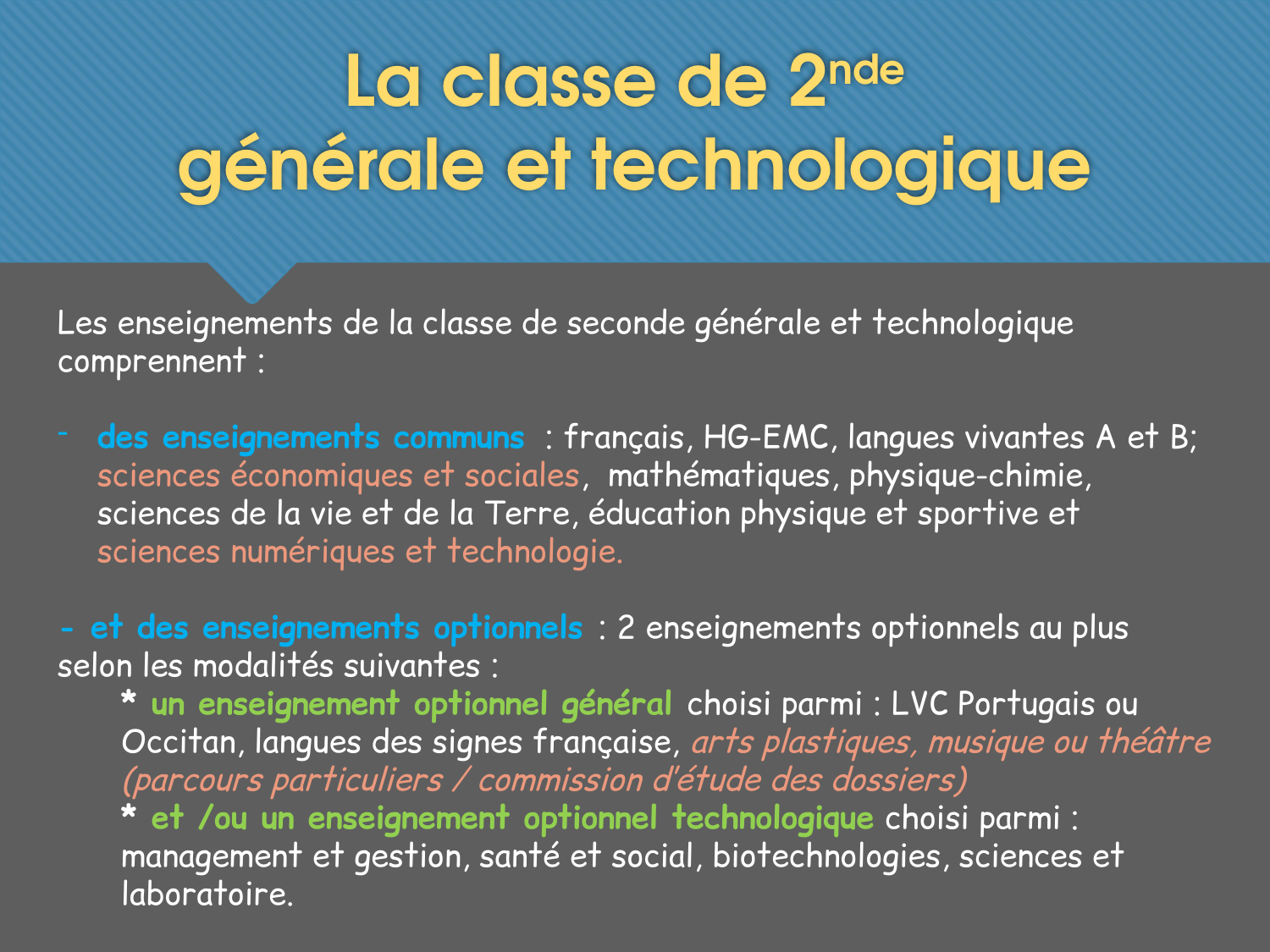

# La classe de 2nde générale et technologique
Les enseignements de la classe de seconde générale et technologique comprennent :

des enseignements communs  : français, HG-EMC, langues vivantes A et B; sciences économiques et sociales,  mathématiques, physique-chimie, sciences de la vie et de la Terre, éducation physique et sportive et sciences numériques et technologie.

- et des enseignements optionnels : 2 enseignements optionnels au plus selon les modalités suivantes :
* un enseignement optionnel général choisi parmi : LVC Portugais ou Occitan, langues des signes française, arts plastiques, musique ou théâtre (parcours particuliers / commission d’étude des dossiers)
* et /ou un enseignement optionnel technologique choisi parmi : management et gestion, santé et social, biotechnologies, sciences et laboratoire.